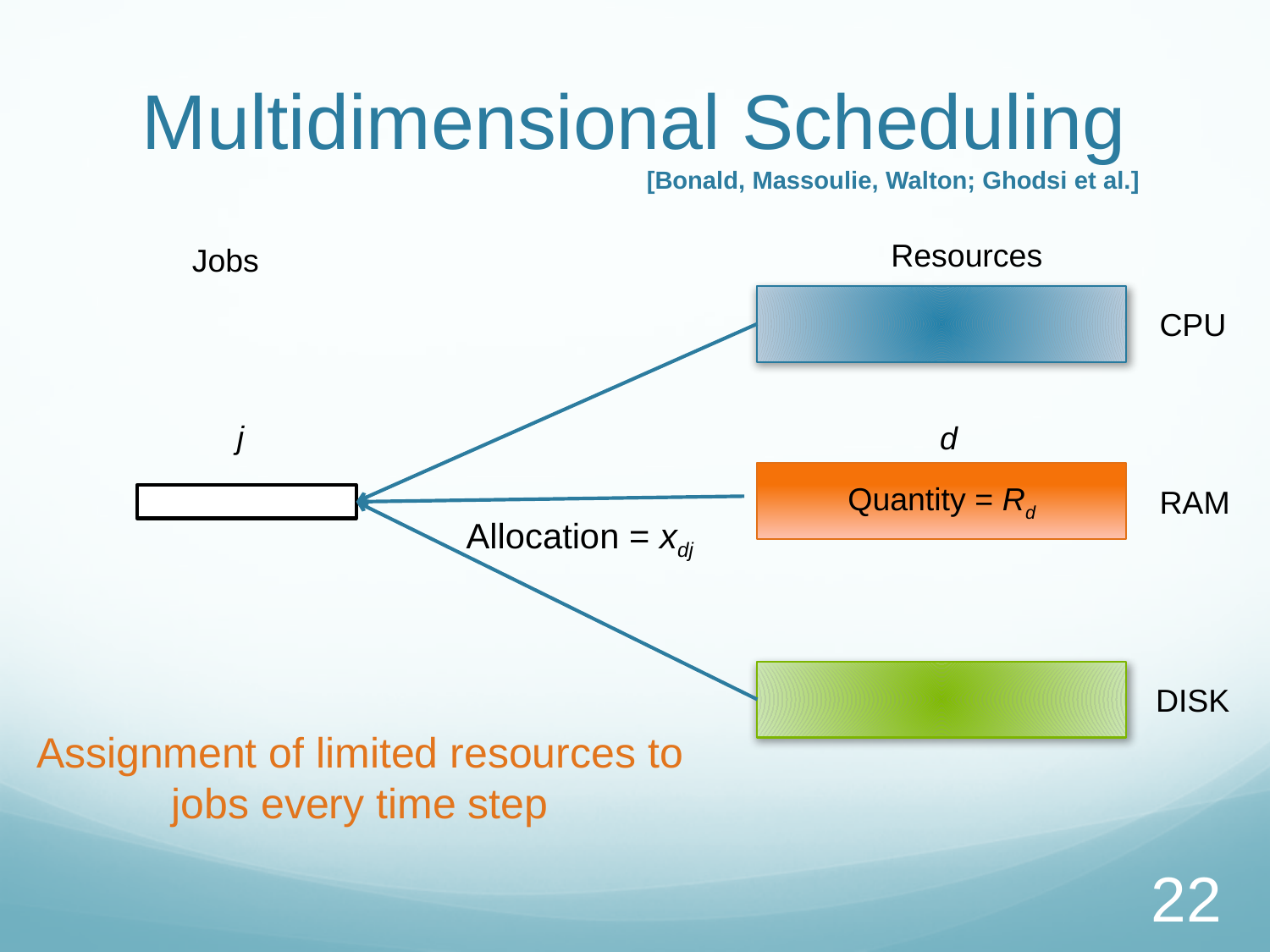

# Multidimensional Scheduling [Bonald, Massoulie, Walton; Ghodsi et al.]
Resources
Jobs

CPU
j
d
Quantity = Rd
RAM

Allocation = xdj

DISK
Assignment of limited resources to jobs every time step
22